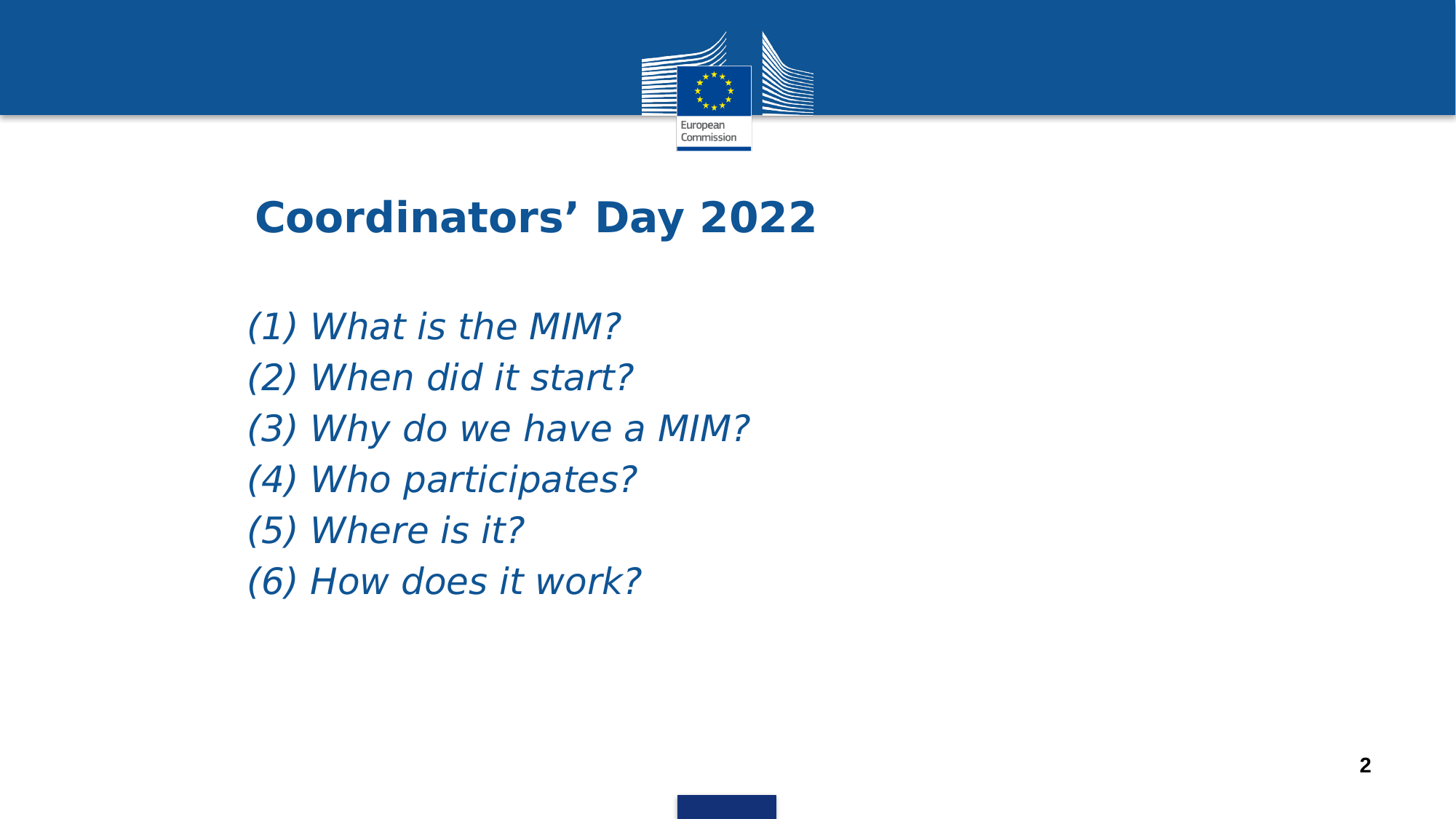

# Coordinators’ Day 2022
(1) What is the MIM?
(2) When did it start?
(3) Why do we have a MIM?
(4) Who participates?
(5) Where is it?
(6) How does it work?
2